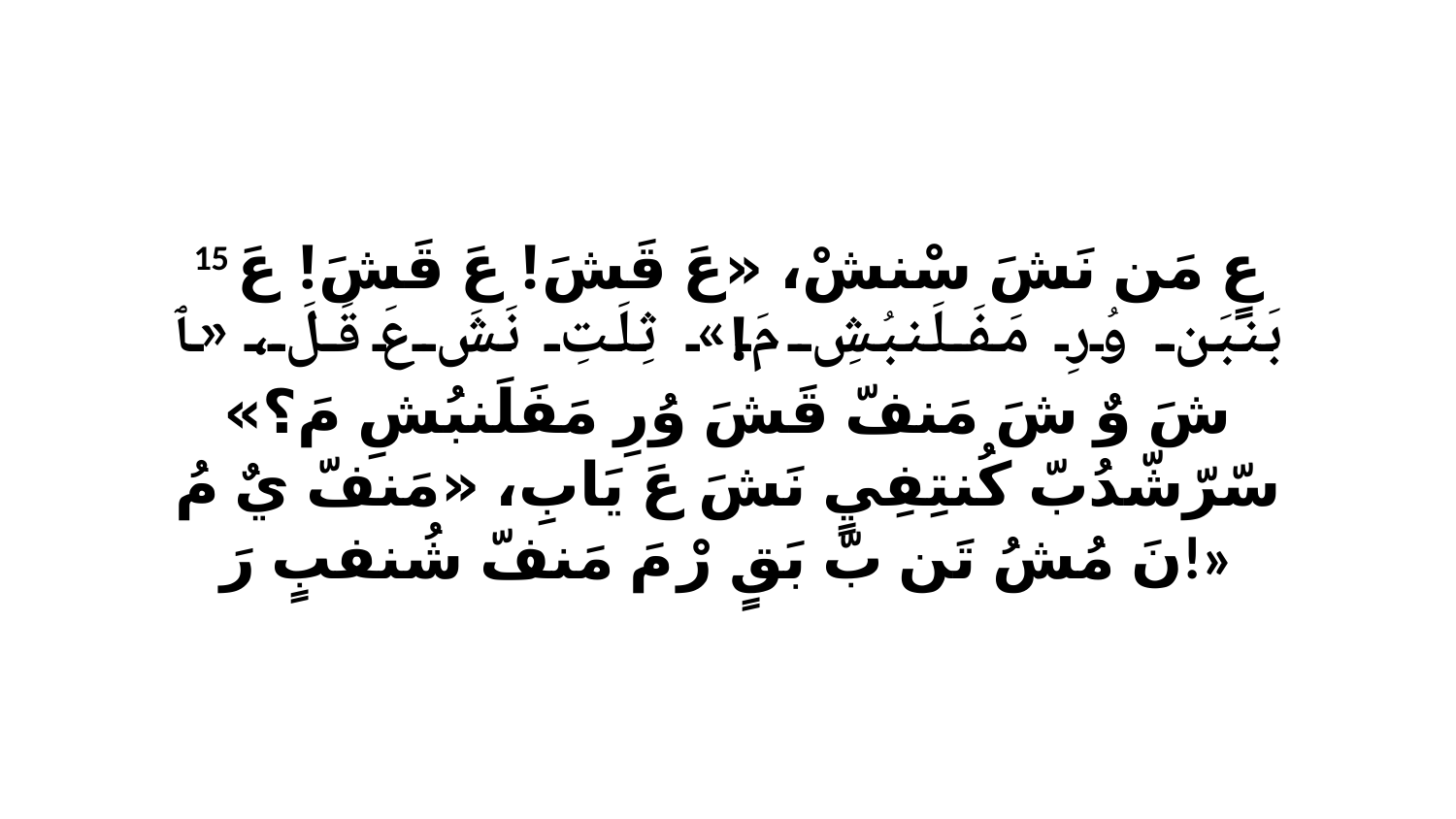

15 عٍ مَن نَشَ سْنشْ، «عَ قَشَ! عَ قَشَ! عَ بَنبَن وُرِ مَفَلَنبُشِ مَ!» ثِلَتِ نَشَ عَ قَلَ، «ﭑ شَ وٌ شَ مَنفّ قَشَ وُرِ مَفَلَنبُشِ مَ؟» سّرّشّدُبّ كُنتِفِيٍ نَشَ عَ يَابِ، «مَنفّ يٌ مُ نَ مُشُ تَن بّ بَقٍ رْ مَ مَنفّ شُنفبٍ رَ!»